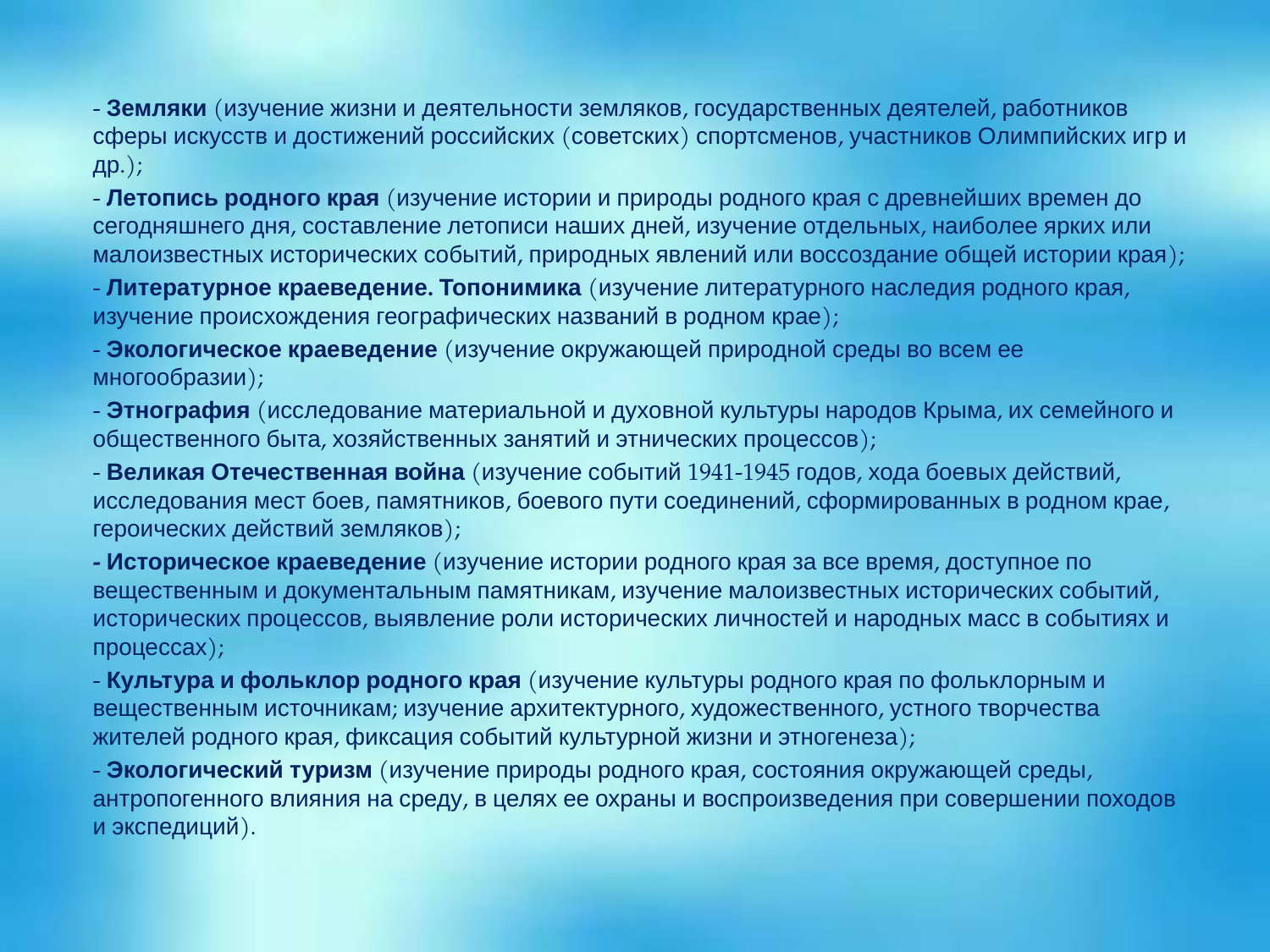

#
- Земляки (изучение жизни и деятельности земляков, государственных деятелей, работников сферы искусств и достижений российских (советских) спортсменов, участников Олимпийских игр и др.);
- Летопись родного края (изучение истории и природы родного края с древнейших времен до сегодняшнего дня, составление летописи наших дней, изучение отдельных, наиболее ярких или малоизвестных исторических событий, природных явлений или воссоздание общей истории края);
- Литературное краеведение. Топонимика (изучение литературного наследия родного края, изучение происхождения географических названий в родном крае);
- Экологическое краеведение (изучение окружающей природной среды во всем ее многообразии);
- Этнография (исследование материальной и духовной культуры народов Крыма, их семейного и общественного быта, хозяйственных занятий и этнических процессов);
- Великая Отечественная война (изучение событий 1941-1945 годов, хода боевых действий, исследования мест боев, памятников, боевого пути соединений, сформированных в родном крае, героических действий земляков);
- Историческое краеведение (изучение истории родного края за все время, доступное по вещественным и документальным памятникам, изучение малоизвестных исторических событий, исторических процессов, выявление роли исторических личностей и народных масс в событиях и процессах);
- Культура и фольклор родного края (изучение культуры родного края по фольклорным и вещественным источникам; изучение архитектурного, художественного, устного творчества жителей родного края, фиксация событий культурной жизни и этногенеза);
- Экологический туризм (изучение природы родного края, состояния окружающей среды, антропогенного влияния на среду, в целях ее охраны и воспроизведения при совершении походов и экспедиций).